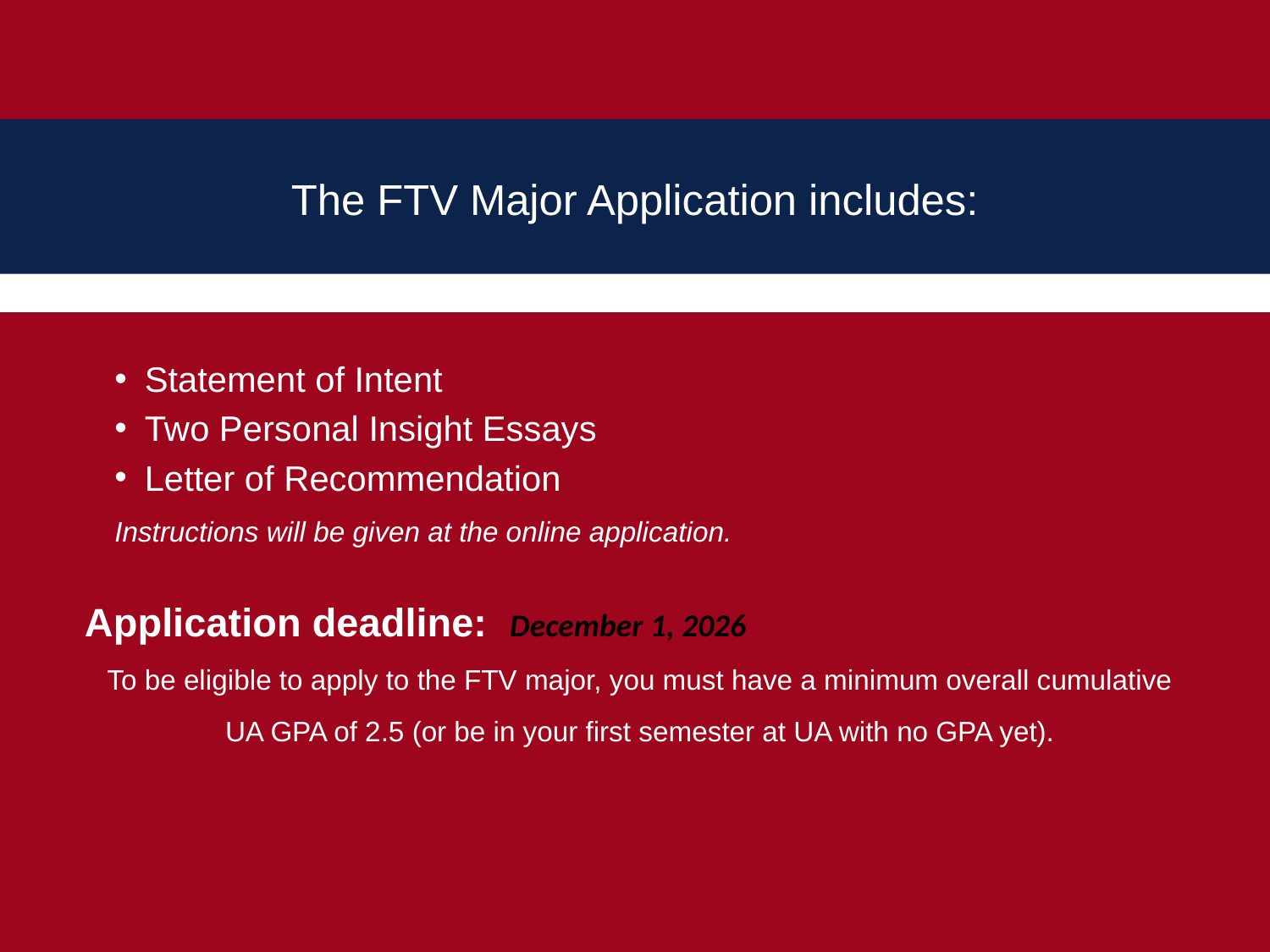

The FTV Major Application includes:
Statement of Intent
Two Personal Insight Essays
Letter of Recommendation
Instructions will be given at the online application.

Application deadline:  December 1, 2026
To be eligible to apply to the FTV major, you must have a minimum overall cumulative UA GPA of 2.5 (or be in your first semester at UA with no GPA yet).